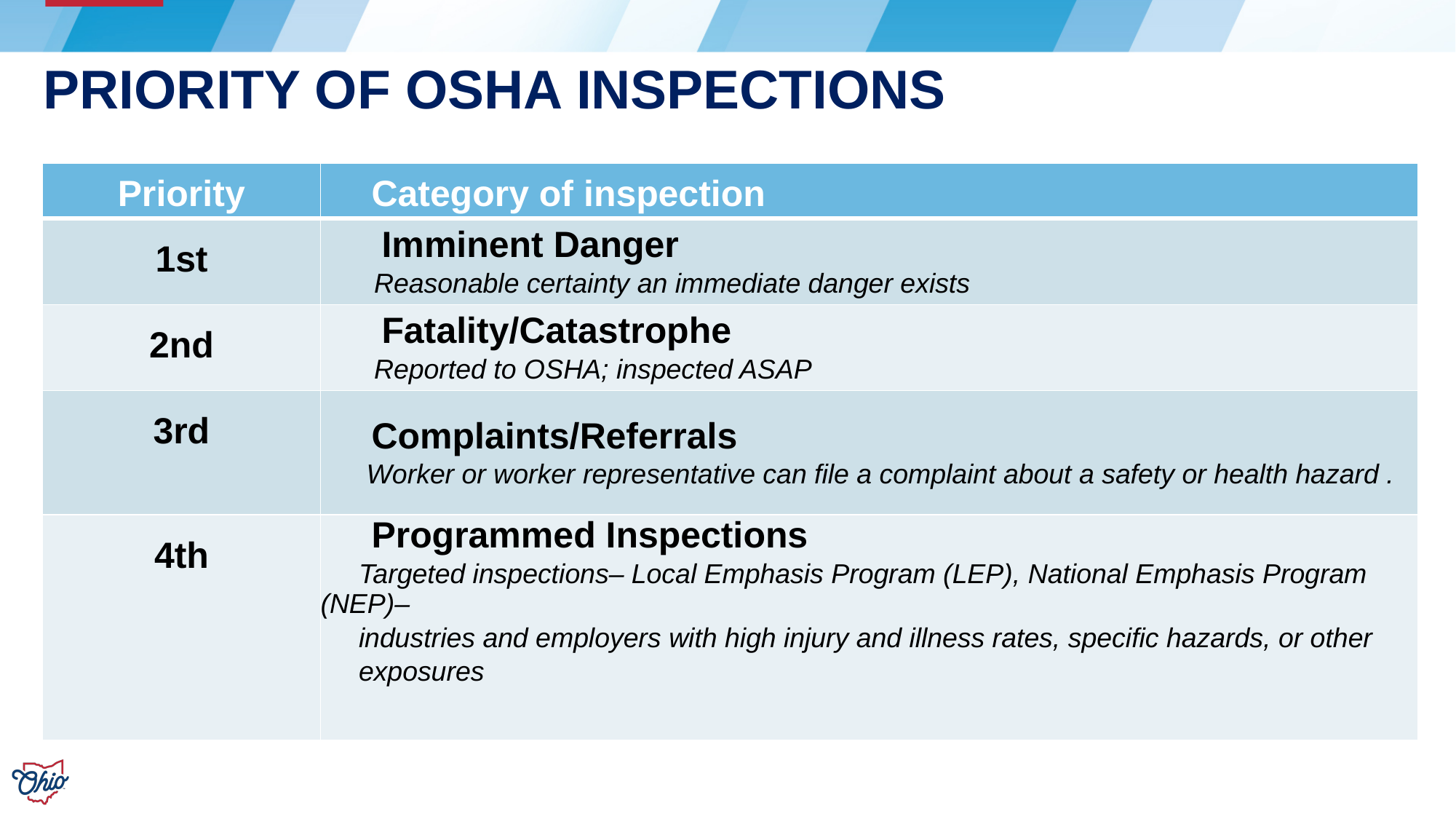

PRIORITY OF OSHA INSPECTIONS
| Priority | Category of inspection |
| --- | --- |
| 1st | Imminent Danger Reasonable certainty an immediate danger exists |
| 2nd | Fatality/Catastrophe Reported to OSHA; inspected ASAP |
| 3rd | Complaints/Referrals Worker or worker representative can file a complaint about a safety or health hazard . |
| 4th | Programmed Inspections Targeted inspections– Local Emphasis Program (LEP), National Emphasis Program (NEP)– industries and employers with high injury and illness rates, specific hazards, or other exposures |